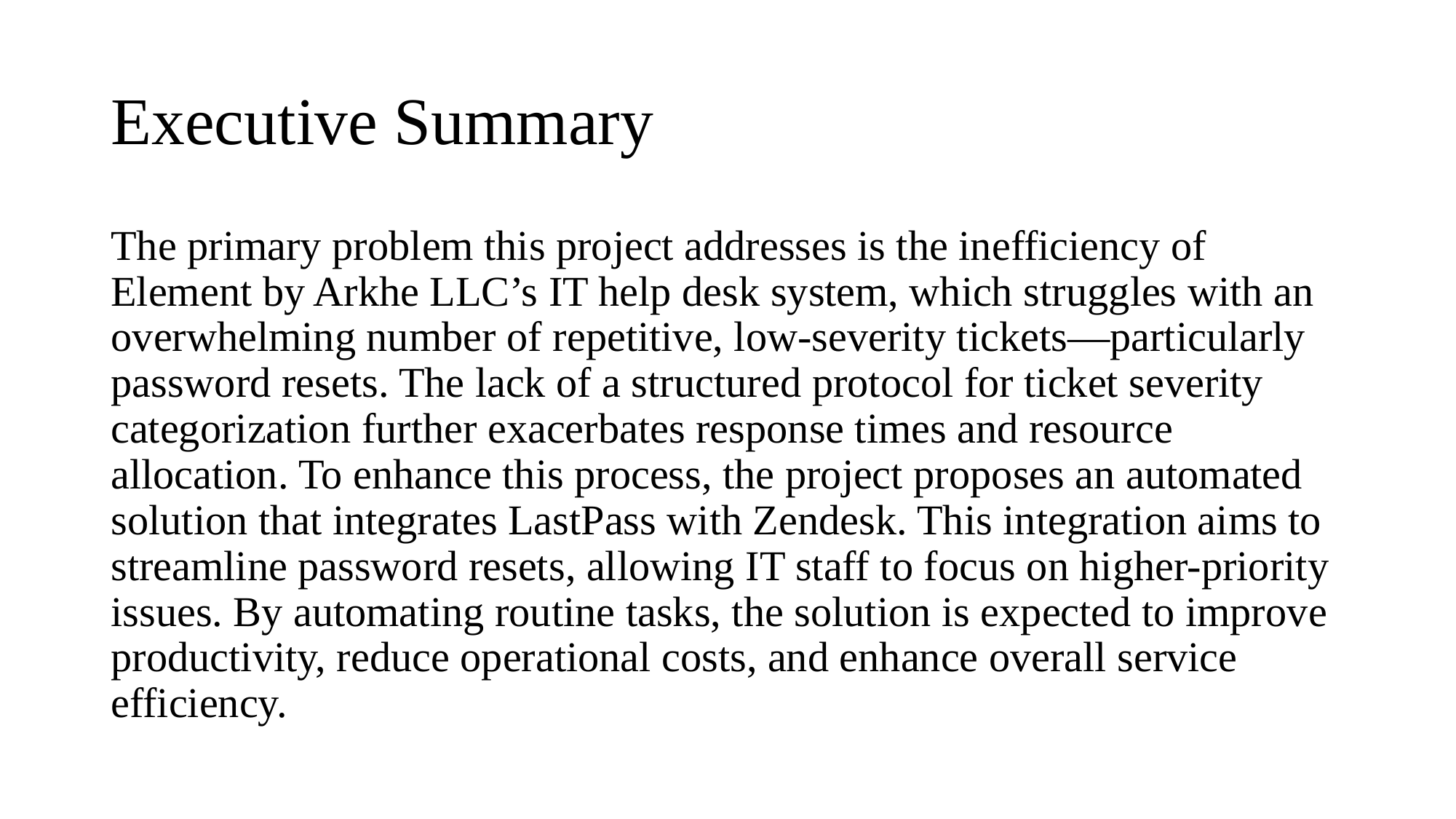

# Executive Summary
The primary problem this project addresses is the inefficiency of Element by Arkhe LLC’s IT help desk system, which struggles with an overwhelming number of repetitive, low-severity tickets—particularly password resets. The lack of a structured protocol for ticket severity categorization further exacerbates response times and resource allocation. To enhance this process, the project proposes an automated solution that integrates LastPass with Zendesk. This integration aims to streamline password resets, allowing IT staff to focus on higher-priority issues. By automating routine tasks, the solution is expected to improve productivity, reduce operational costs, and enhance overall service efficiency.